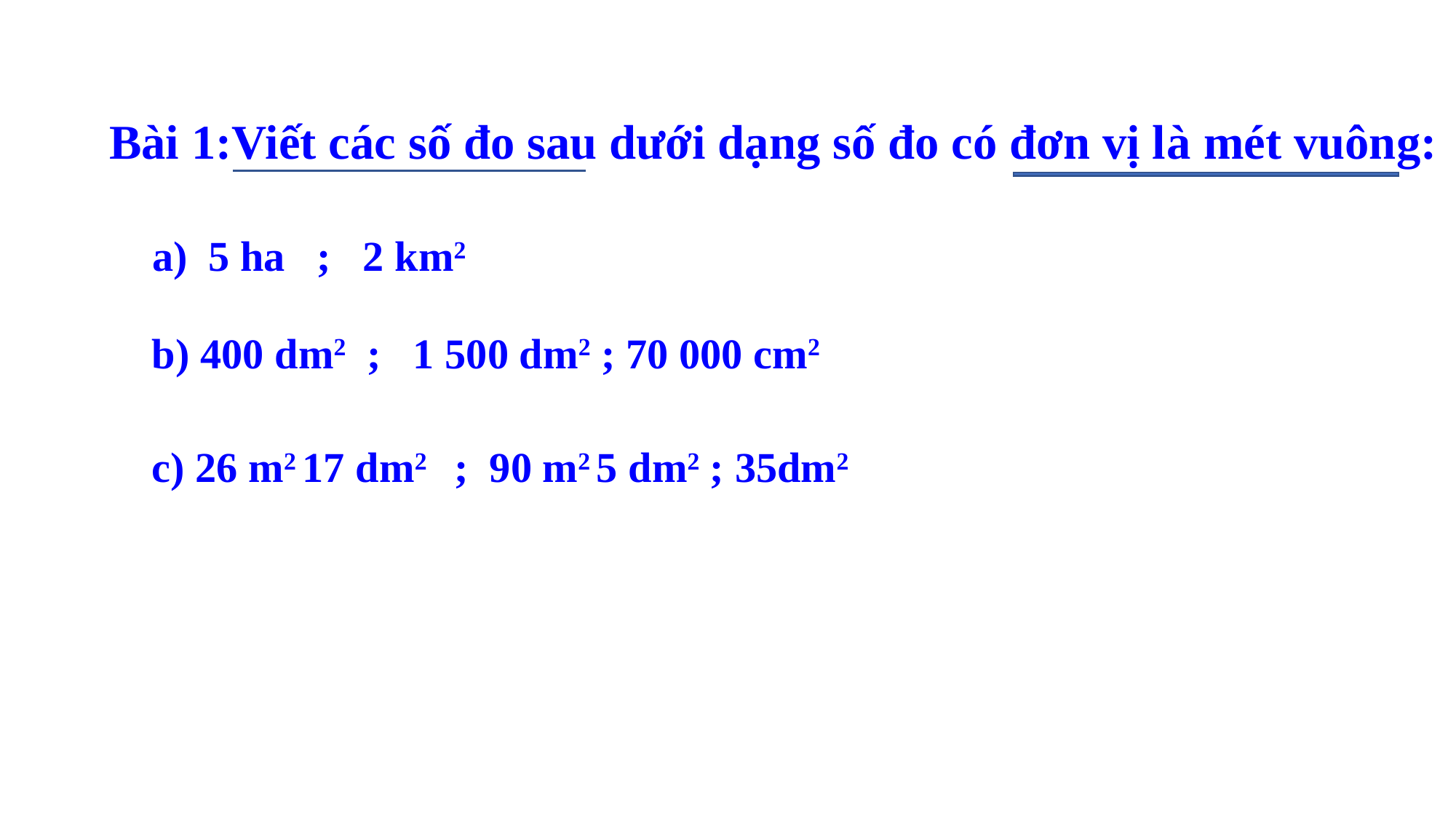

Bài 1:Viết các số đo sau dưới dạng số đo có đơn vị là mét vuông:

a)  5 ha   ;   2 km2
b) 400 dm2  ;   1 500 dm2 ; 70 000 cm2

c) 26 m2 17 dm2   ;  90 m2 5 dm2 ; 35dm2